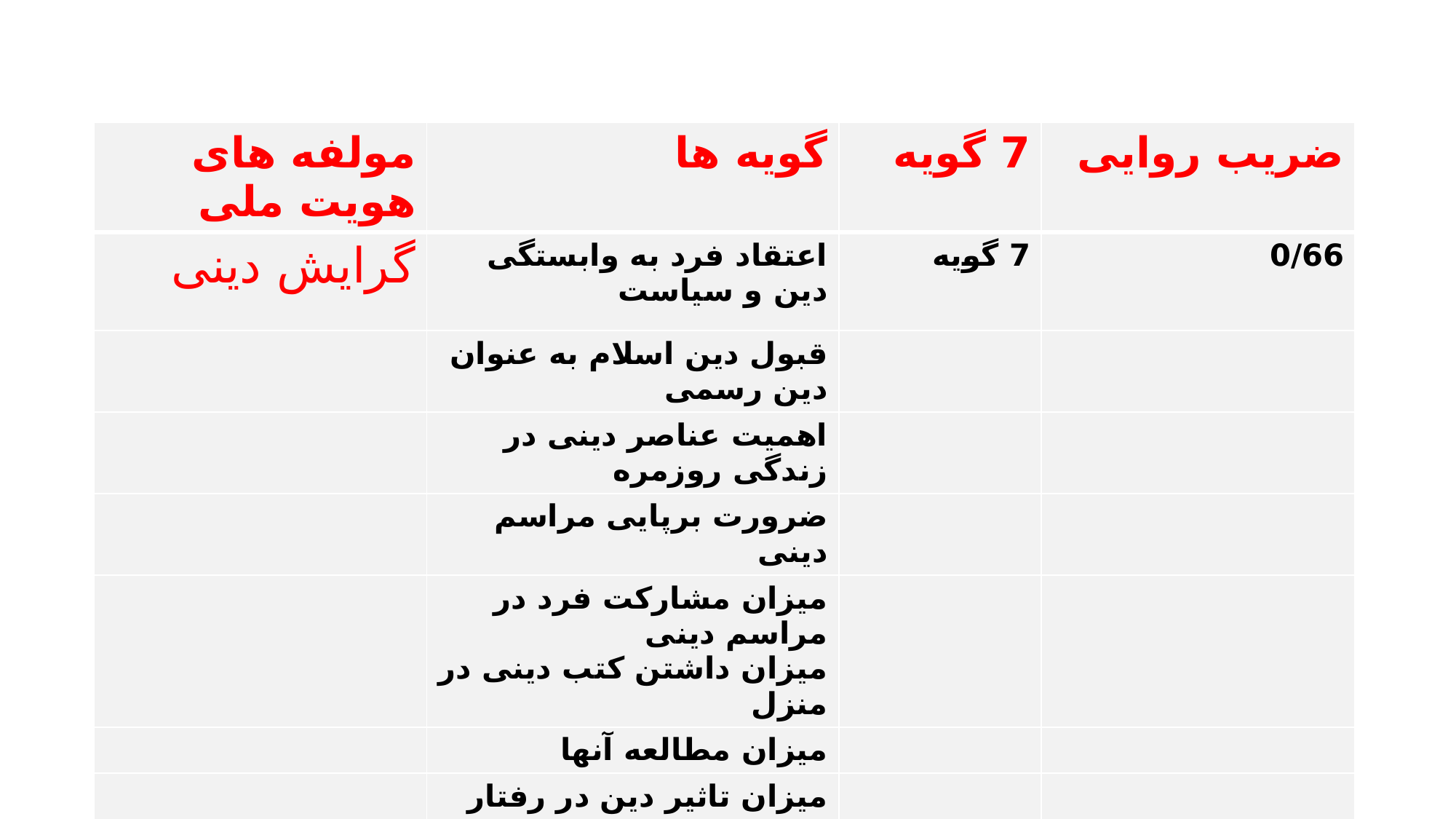

#
| مولفه های هویت ملی | گویه ها | 7 گویه | ضریب روایی |
| --- | --- | --- | --- |
| گرایش دینی | اعتقاد فرد به وابستگی دین و سیاست | 7 گویه | 0/66 |
|  | قبول دین اسلام به عنوان دین رسمی |  |  |
|  | اهمیت عناصر دینی در زندگی روزمره |  |  |
|  | ضرورت برپایی مراسم دینی |  |  |
|  | میزان مشارکت فرد در مراسم دینی میزان داشتن کتب دینی در منزل |  |  |
|  | میزان مطالعه آنها |  |  |
|  | میزان تاثیر دین در رفتار انسان از نظر فرد |  |  |